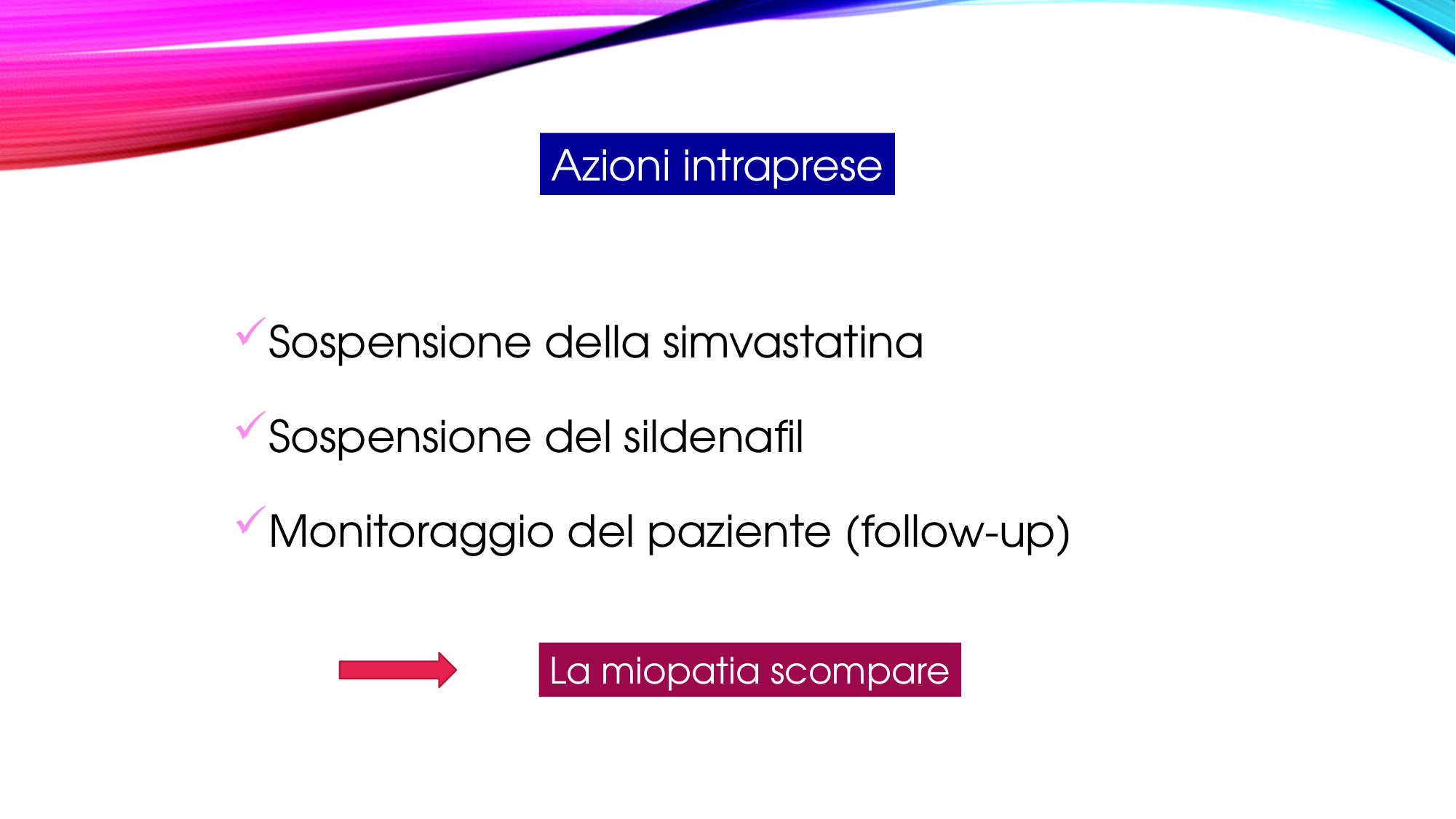

Azioni intraprese
Sospensione della simvastatina
Sospensione del sildenafil
Monitoraggio del paziente (follow-up)
La miopatia scompare